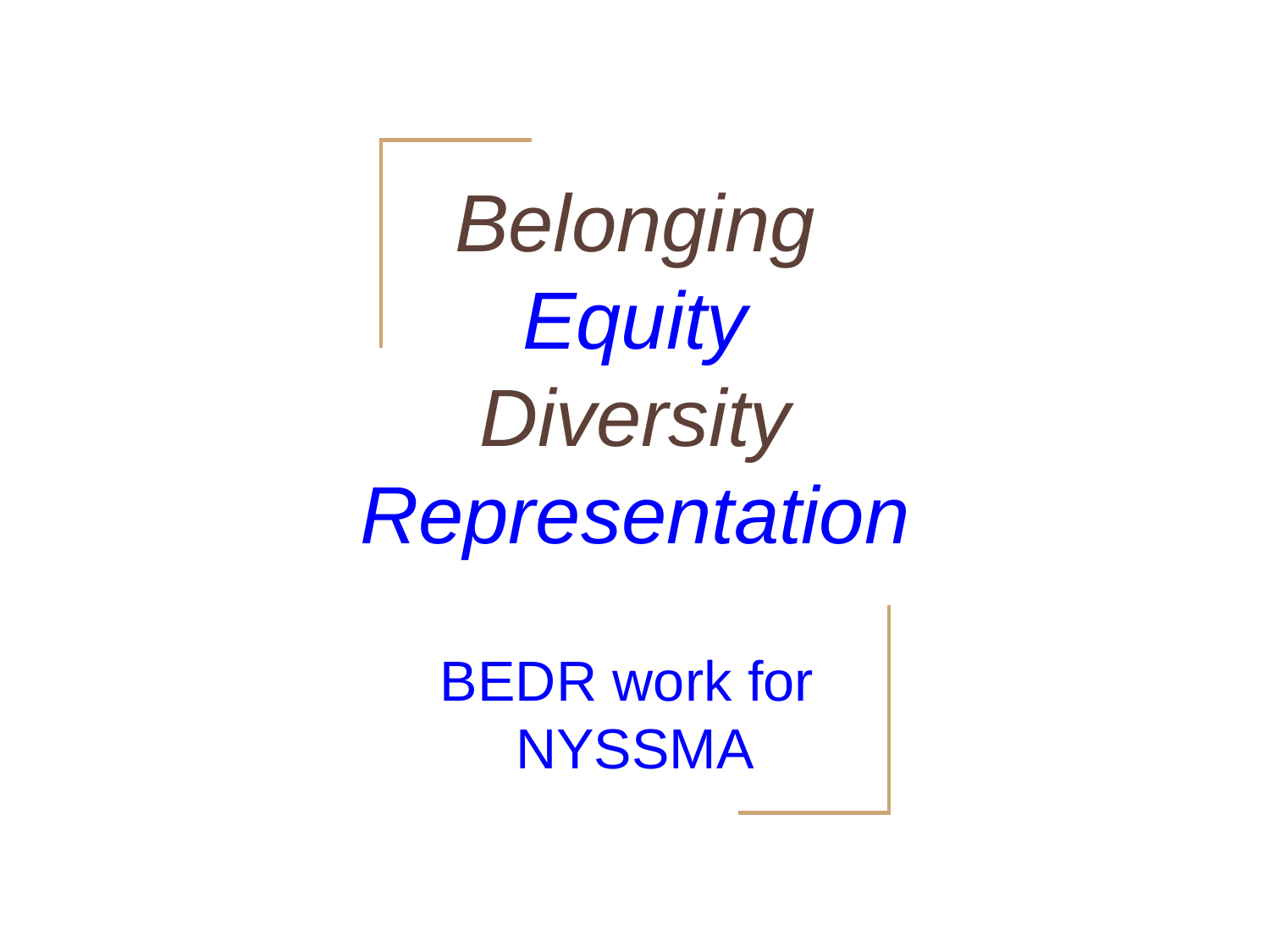

# Belonging
Equity
Diversity
Representation
BEDR work for
NYSSMA